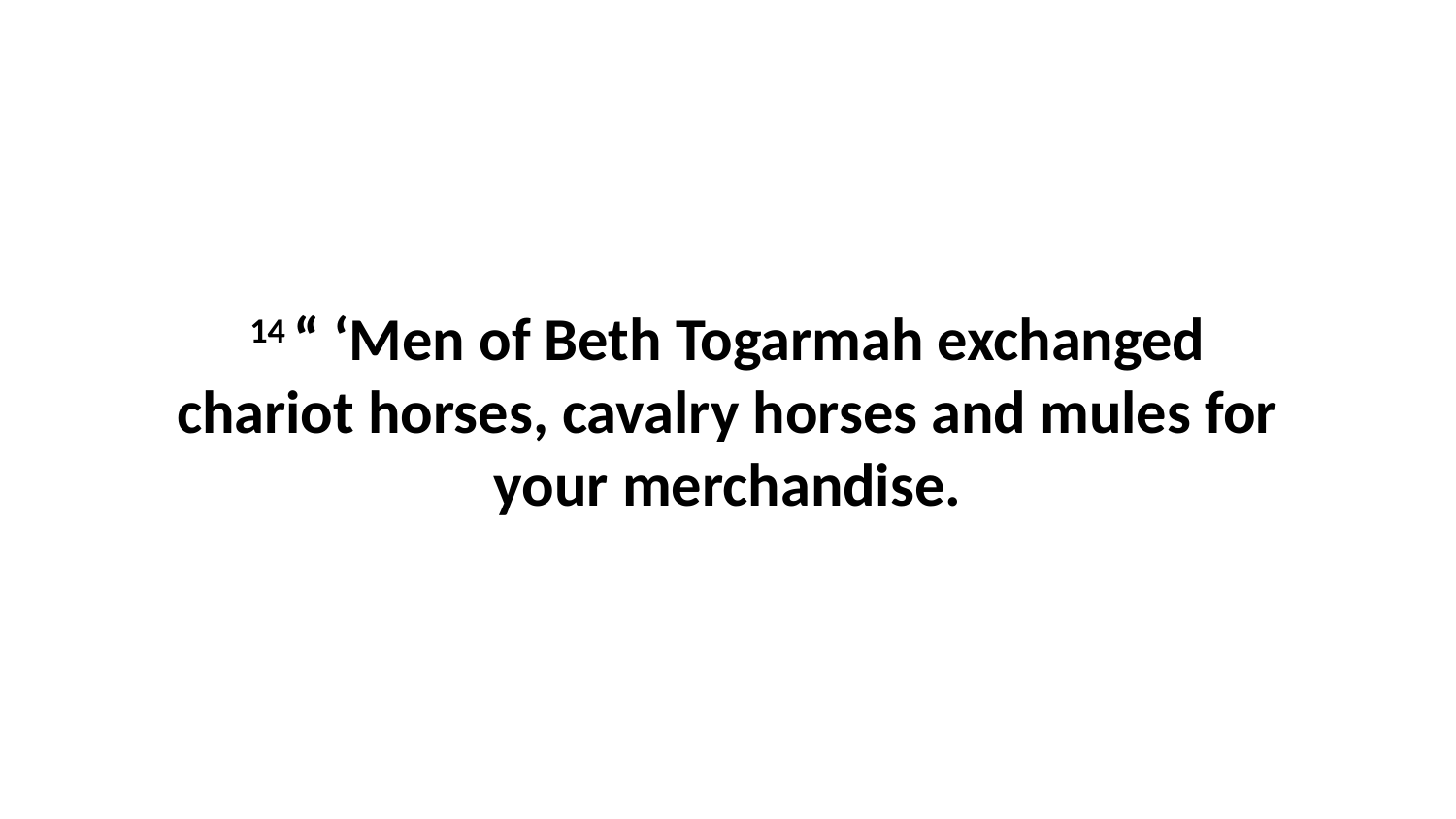

14 “ ‘Men of Beth Togarmah exchanged chariot horses, cavalry horses and mules for your merchandise.